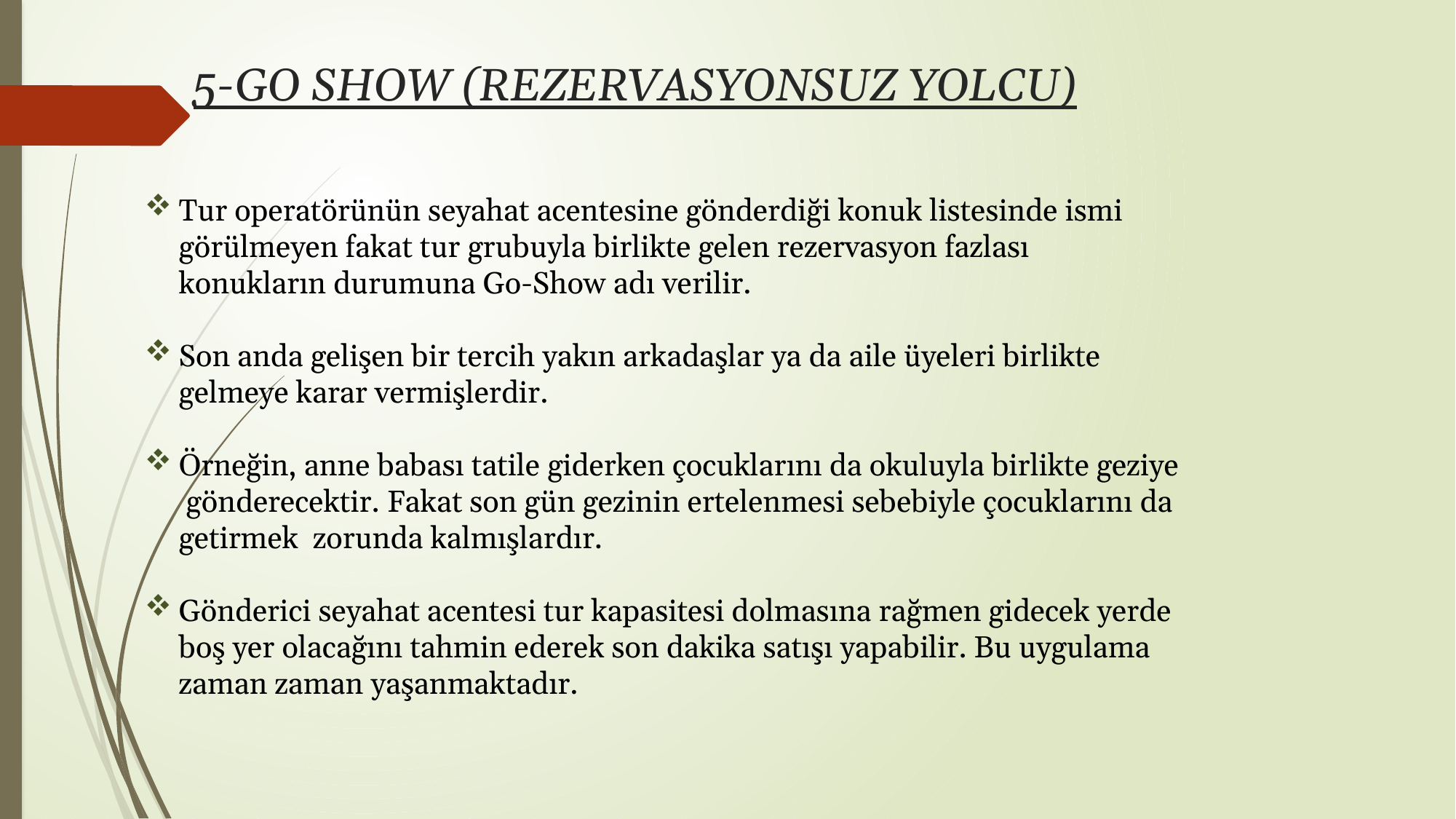

5-GO SHOW (REZERVASYONSUZ YOLCU)
Tur operatörünün seyahat acentesine gönderdiği konuk listesinde ismi  görülmeyen fakat tur grubuyla birlikte gelen rezervasyon fazlası konukların durumuna Go-Show adı verilir.

Son anda gelişen bir tercih yakın arkadaşlar ya da aile üyeleri birlikte gelmeye karar vermişlerdir.

Örneğin, anne babası tatile giderken çocuklarını da okuluyla birlikte geziye  gönderecektir. Fakat son gün gezinin ertelenmesi sebebiyle çocuklarını da getirmek  zorunda kalmışlardır.

Gönderici seyahat acentesi tur kapasitesi dolmasına rağmen gidecek yerde boş yer olacağını tahmin ederek son dakika satışı yapabilir. Bu uygulama zaman zaman yaşanmaktadır.